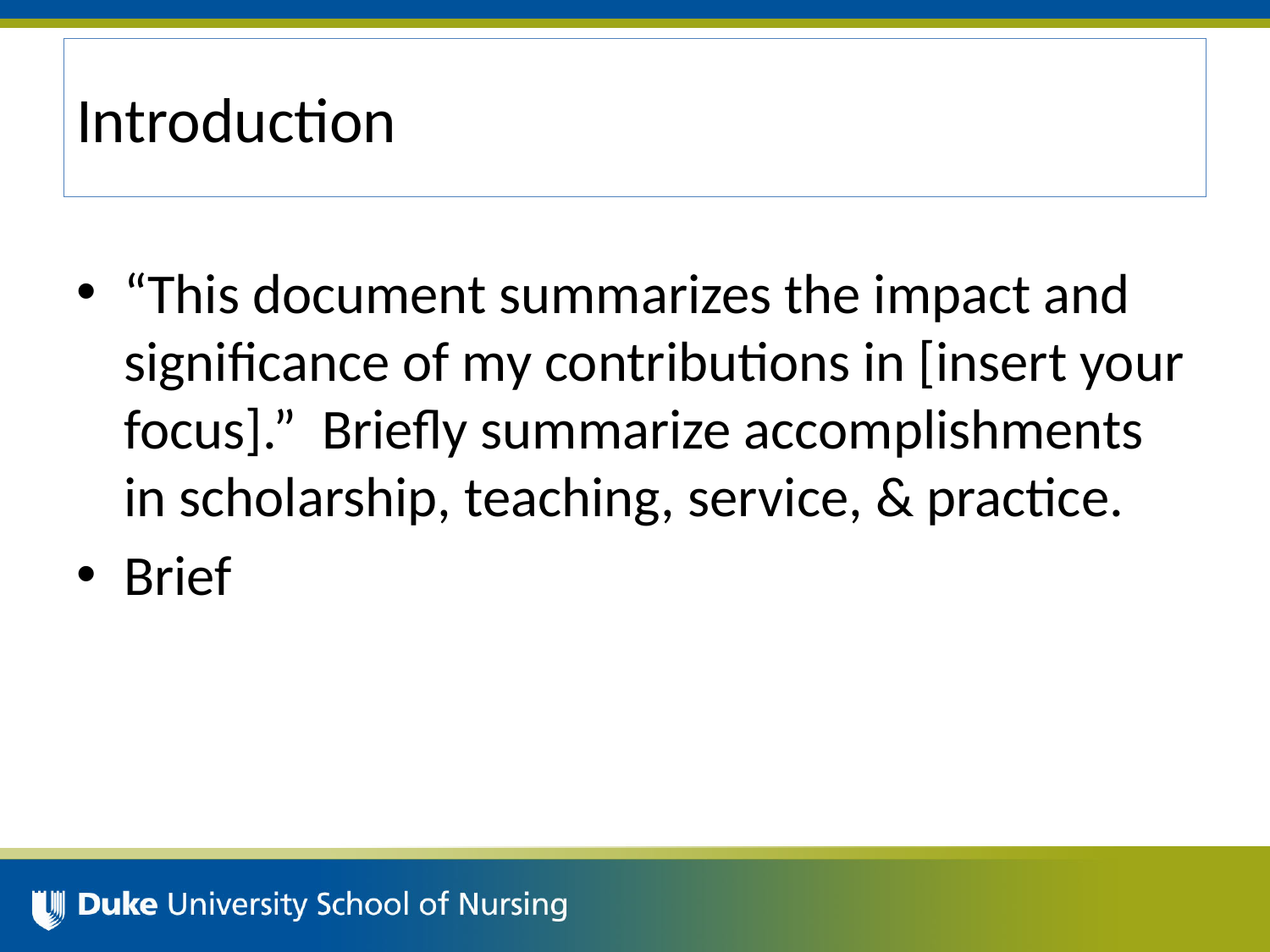

# Introduction
“This document summarizes the impact and significance of my contributions in [insert your focus].”  Briefly summarize accomplishments in scholarship, teaching, service, & practice.
Brief